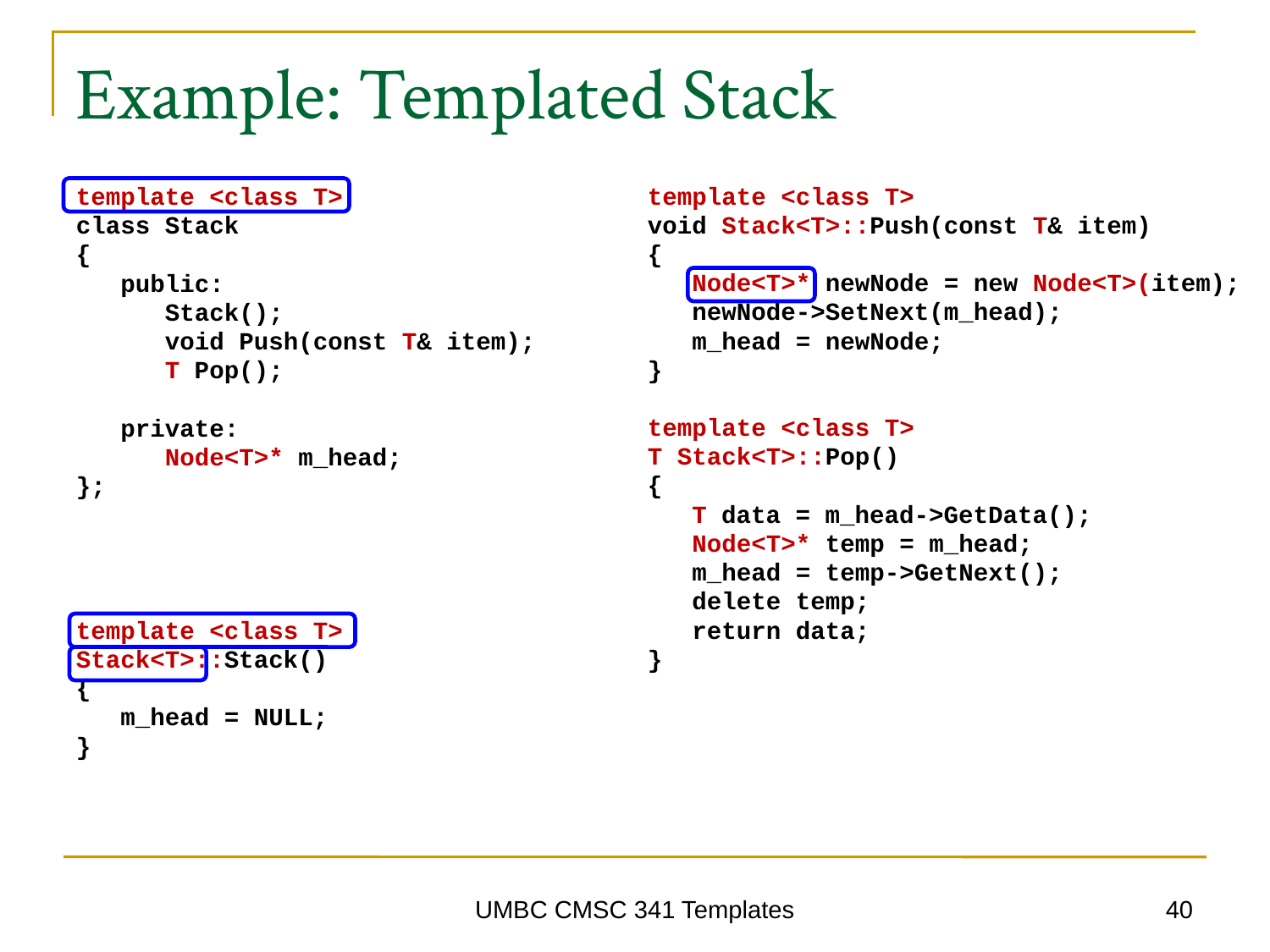

# Example: Templated Stack

template <class T>
class Stack
{
   public:
      Stack();
      void Push(const T& item);
      T Pop();

   private:
      Node<T>* m_head;
};

template <class T>
Stack<T>::Stack()
{
   m_head = NULL;
}

template <class T>
void Stack<T>::Push(const T& item)
{
   Node<T>* newNode = new Node<T>(item);
   newNode->SetNext(m_head);
   m_head = newNode;
}

template <class T>
T Stack<T>::Pop()
{
   T data = m_head->GetData();
   Node<T>* temp = m_head;
   m_head = temp->GetNext();
   delete temp;
   return data;
}

40
UMBC CMSC 341 Templates